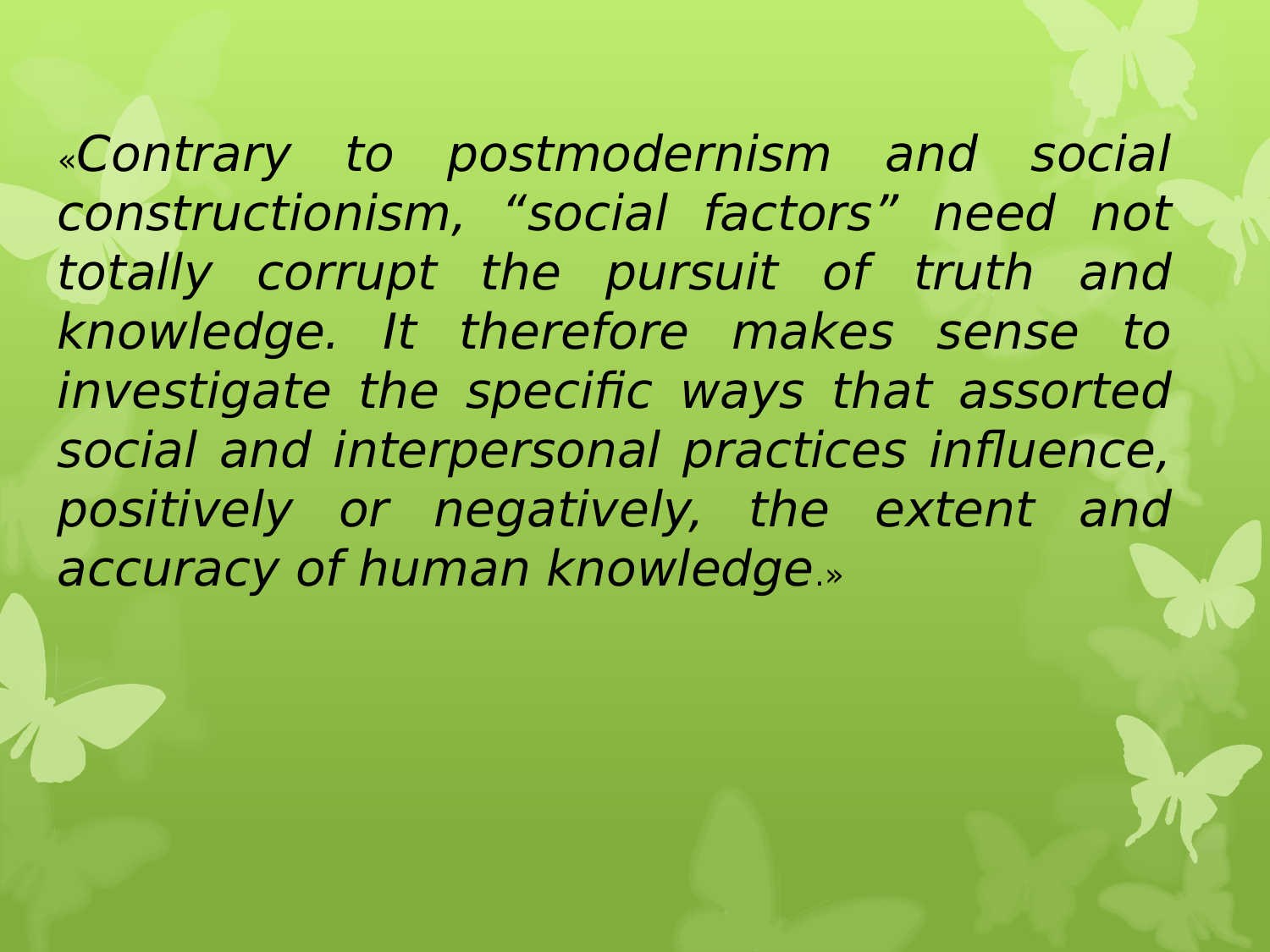

«Contrary to postmodernism and social constructionism, “social factors” need not totally corrupt the pursuit of truth and knowledge. It therefore makes sense to investigate the specific ways that assorted social and interpersonal practices influence, positively or negatively, the extent and accuracy of human knowledge.»